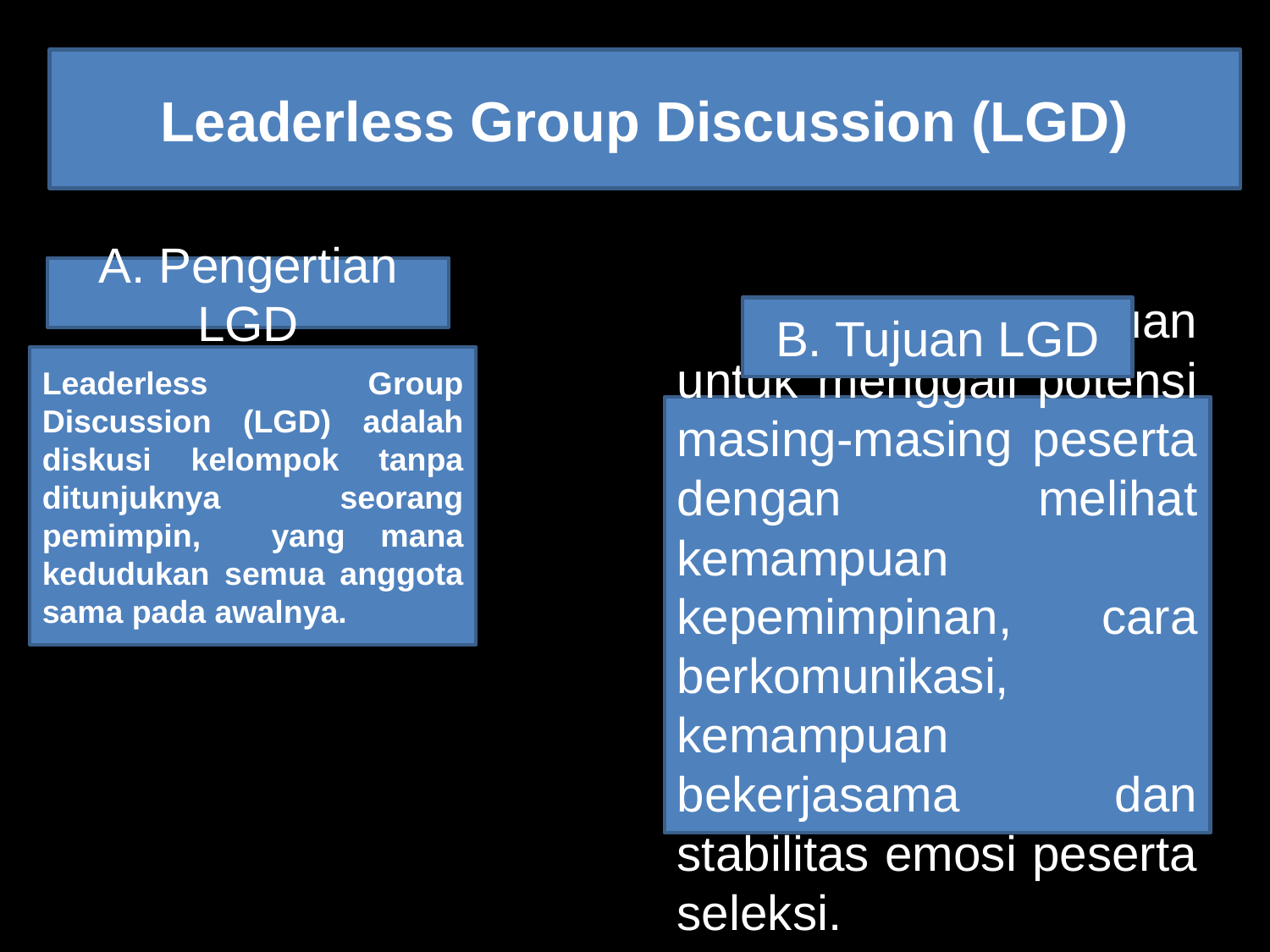

Leaderless Group Discussion (LGD)
A. Pengertian LGD
B. Tujuan LGD
Leaderless Group Discussion (LGD) adalah diskusi kelompok tanpa ditunjuknya seorang pemimpin,  yang mana kedudukan semua anggota sama pada awalnya.
	LGD Bertujuan untuk menggali potensi masing-masing peserta dengan melihat kemampuan kepemimpinan, cara berkomunikasi, kemampuan bekerjasama dan stabilitas emosi peserta seleksi.